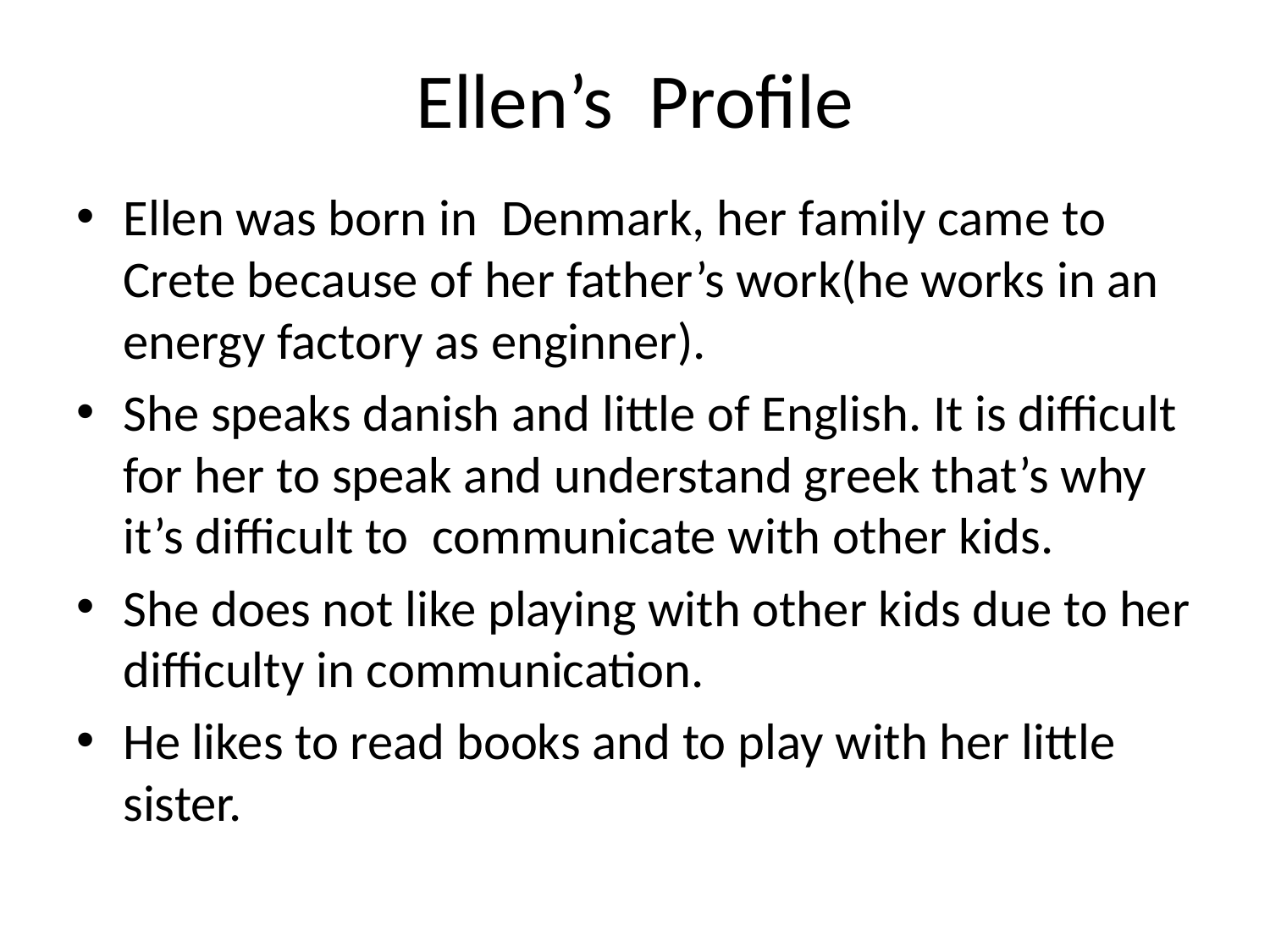

# Ellen’s  Profile
Ellen was born in  Denmark, her family came to Crete because of her father’s work(he works in an energy factory as enginner).
She speaks danish and little of English. It is difficult for her to speak and understand greek that’s why it’s difficult to  communicate with other kids.
She does not like playing with other kids due to her difficulty in communication.
He likes to read books and to play with her little sister.